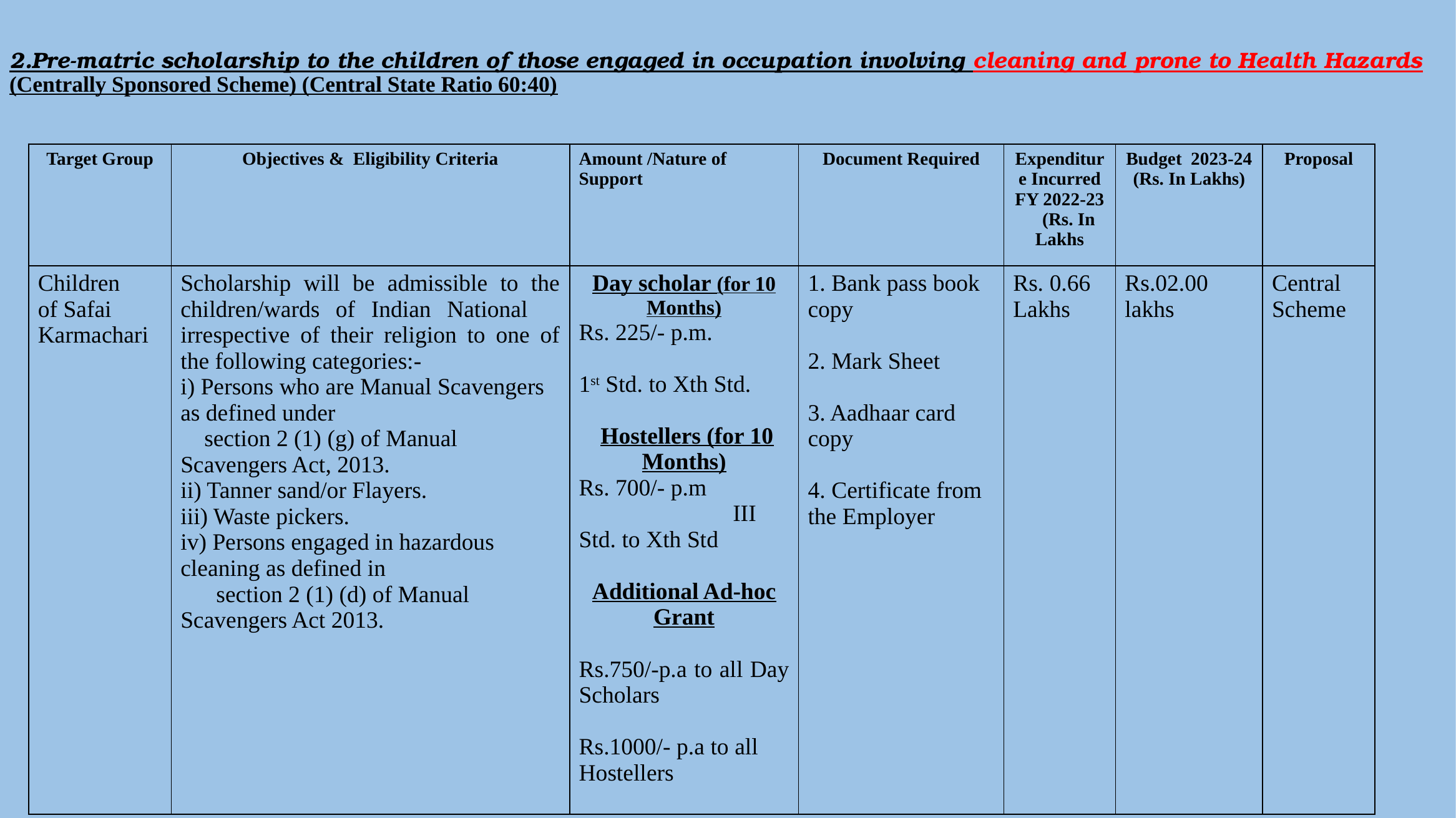

# 2.Pre-matric scholarship to the children of those engaged in occupation involving cleaning and prone to Health Hazards (Centrally Sponsored Scheme) (Central State Ratio 60:40)
| Target Group | Objectives & Eligibility Criteria | Amount /Nature of Support | Document Required | Expenditure Incurred FY 2022-23 (Rs. In Lakhs | Budget 2023-24 (Rs. In Lakhs) | Proposal |
| --- | --- | --- | --- | --- | --- | --- |
| Children of Safai Karmachari | Scholarship will be admissible to the children/wards of Indian National irrespective of their religion to one of the following categories:- i) Persons who are Manual Scavengers as defined under section 2 (1) (g) of Manual Scavengers Act, 2013. ii) Tanner sand/or Flayers. iii) Waste pickers. iv) Persons engaged in hazardous cleaning as defined in section 2 (1) (d) of Manual Scavengers Act 2013. | Day scholar (for 10 Months) Rs. 225/- p.m. 1st Std. to Xth Std. Hostellers (for 10 Months) Rs. 700/- p.m III Std. to Xth Std Additional Ad-hoc Grant Rs.750/-p.a to all Day Scholars Rs.1000/- p.a to all Hostellers | 1. Bank pass book copy 2. Mark Sheet 3. Aadhaar card copy 4. Certificate from the Employer | Rs. 0.66 Lakhs | Rs.02.00 lakhs | Central Scheme |
13